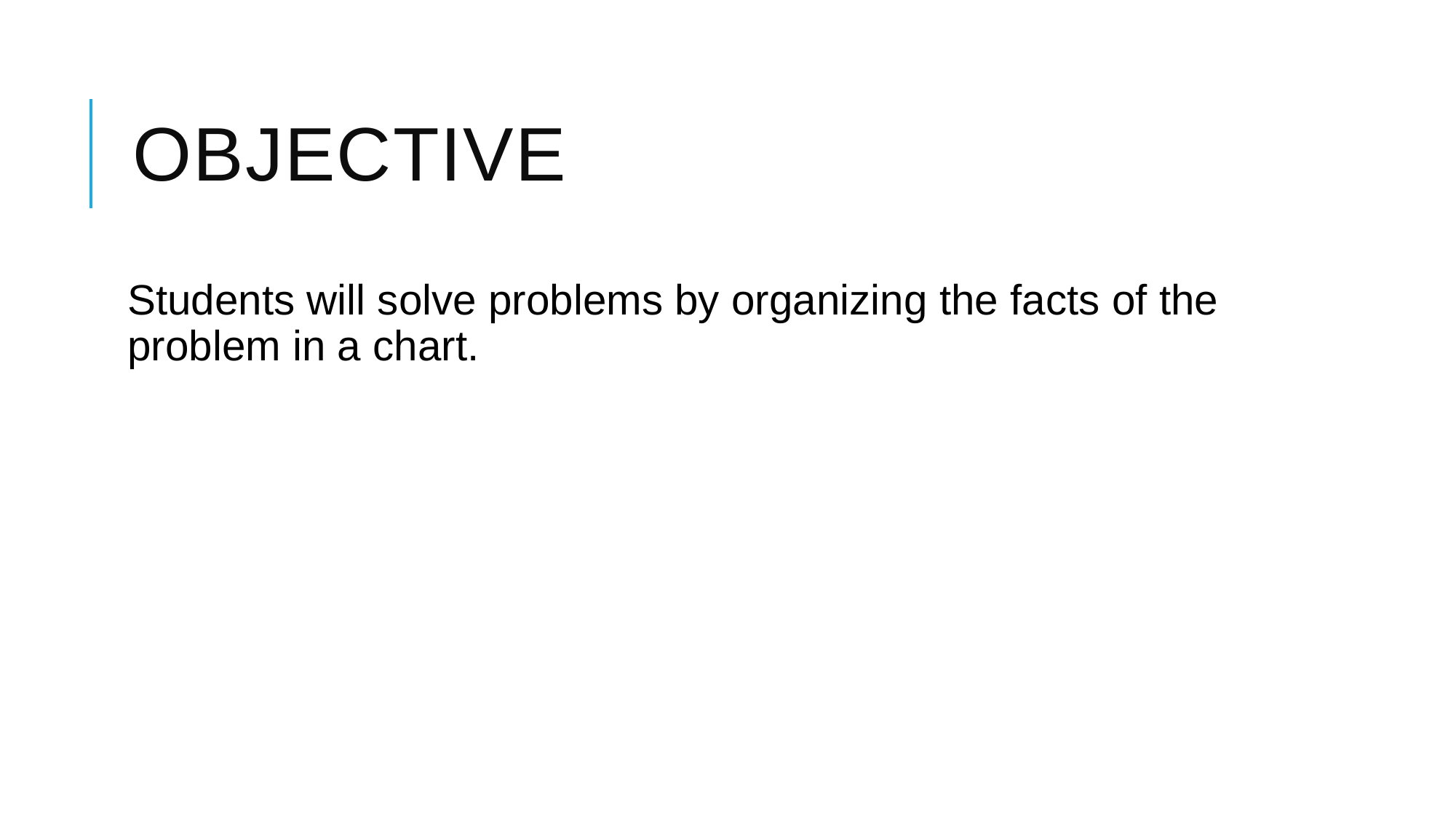

# objective
Students will solve problems by organizing the facts of the problem in a chart.